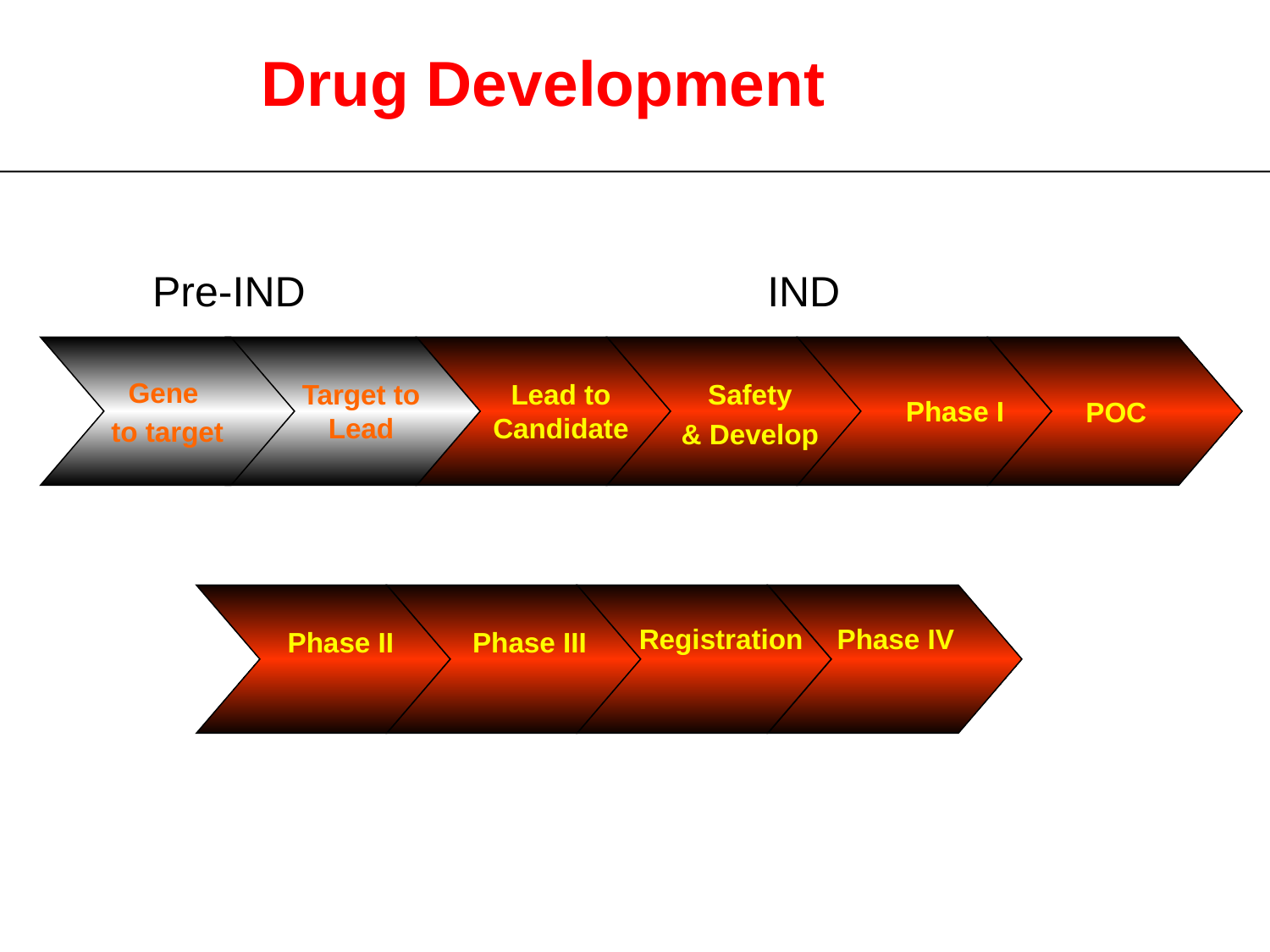

Drug Development
Pre-IND
IND
Gene
to target

Target to Lead
Lead to Candidate
Safety
& Develop
Phase I
POC

Registration
Phase IV
Phase II
Phase III